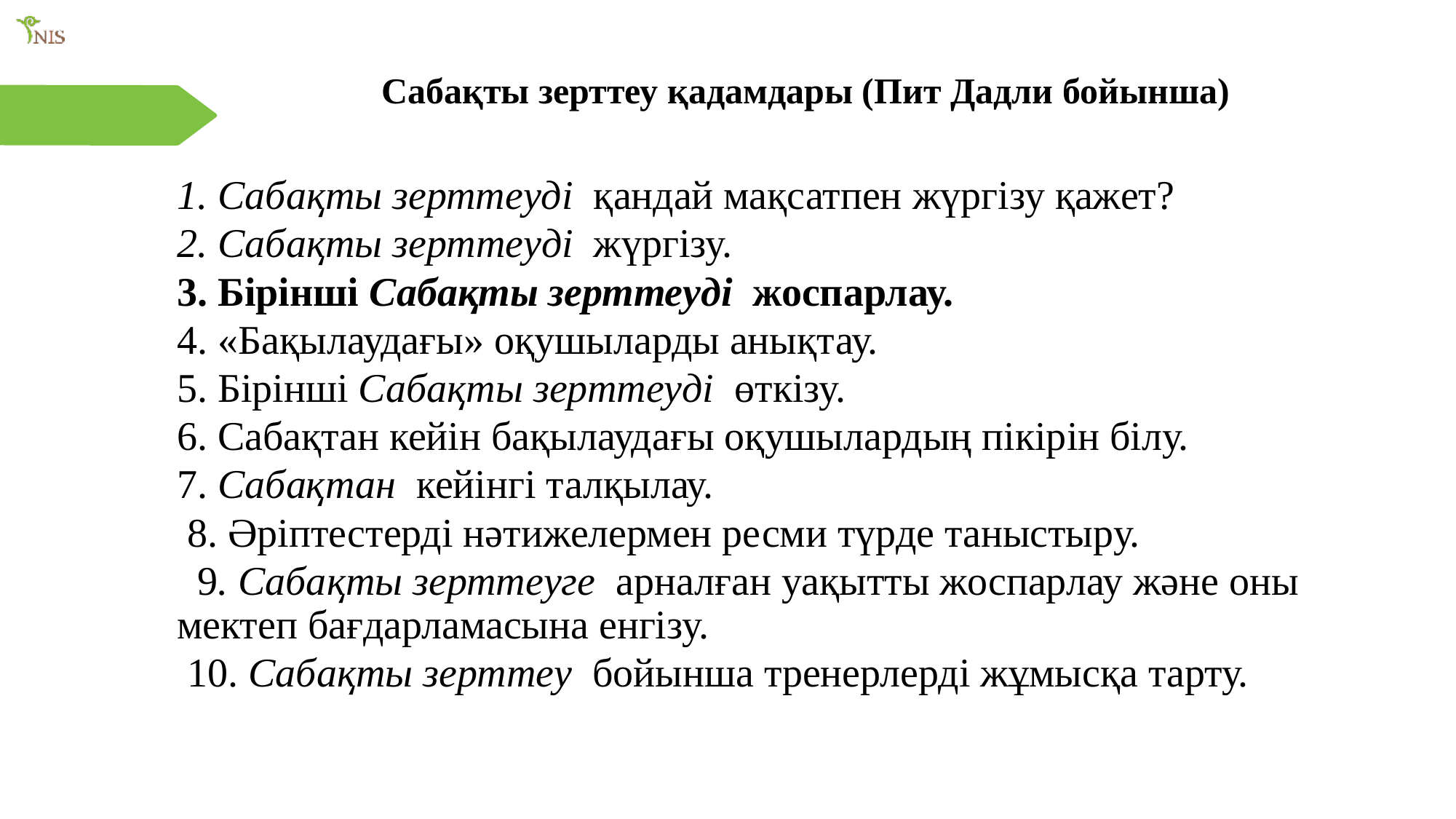

# Сабақты зерттеу қадамдары (Пит Дадли бойынша)
1. Сабақты зерттеуді  қандай мақсатпен жүргізу қажет?
2. Сабақты зерттеуді  жүргізу.
3. Бірінші Сабақты зерттеуді  жоспарлау.
4. «Бақылаудағы» оқушыларды анықтау.
5. Бірінші Сабақты зерттеуді  өткізу.
6. Сабақтан кейін бақылаудағы оқушылардың пікірін білу.
7. Сабақтан  кейінгі талқылау.
 8. Әріптестерді нәтижелермен ресми түрде таныстыру.
  9. Сабақты зерттеуге  арналған уақытты жоспарлау және оны мектеп бағдарламасына енгізу.
 10. Сабақты зерттеу  бойынша тренерлерді жұмысқа тарту.